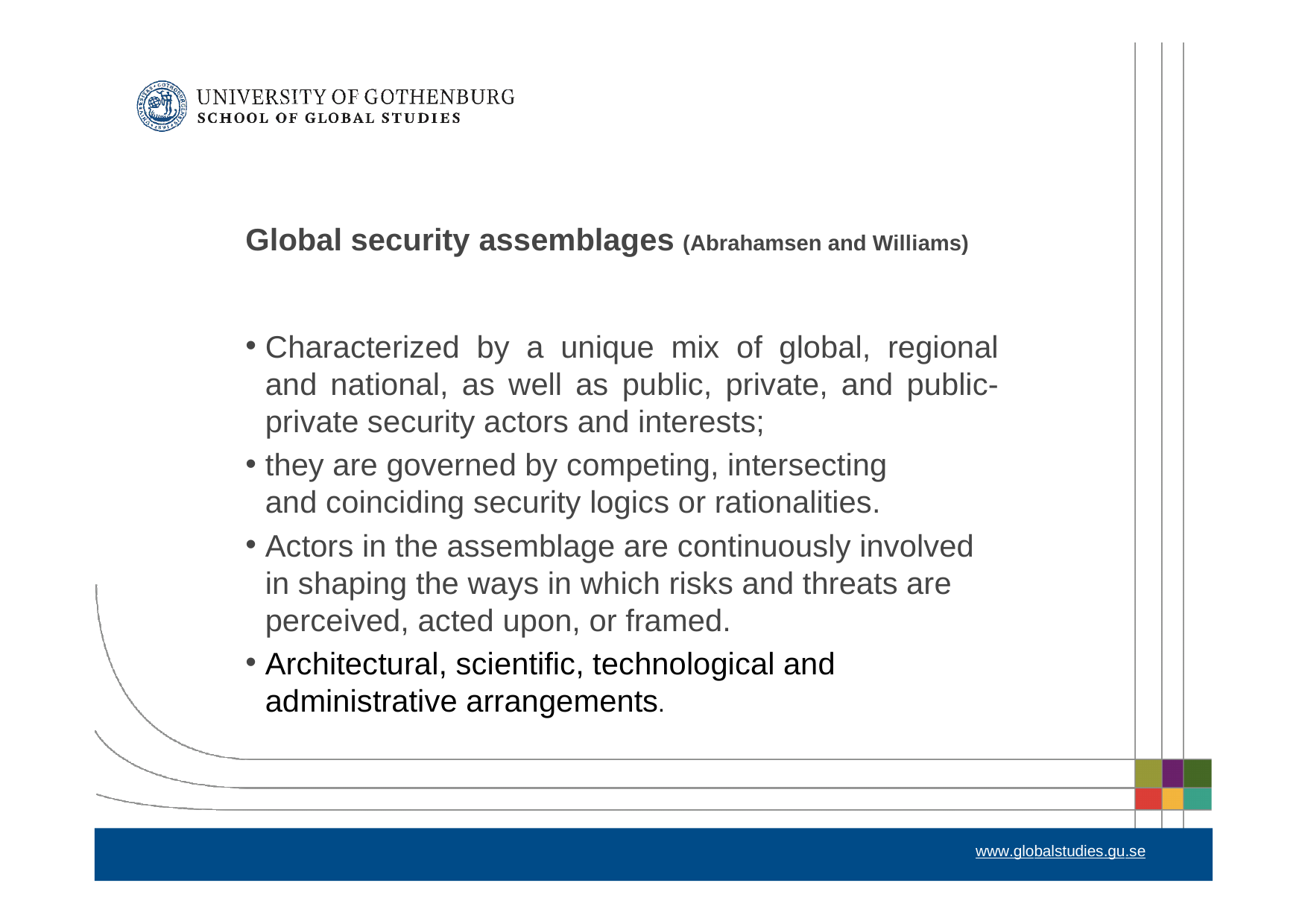

# Global security assemblages (Abrahamsen and Williams)
Characterized by a unique mix of global, regional and national, as well as public, private, and public-private security actors and interests;
they are governed by competing, intersecting and coinciding security logics or rationalities.
Actors in the assemblage are continuously involved in shaping the ways in which risks and threats are perceived, acted upon, or framed.
Architectural, scientific, technological and administrative arrangements.

www.globalstudies.gu.se